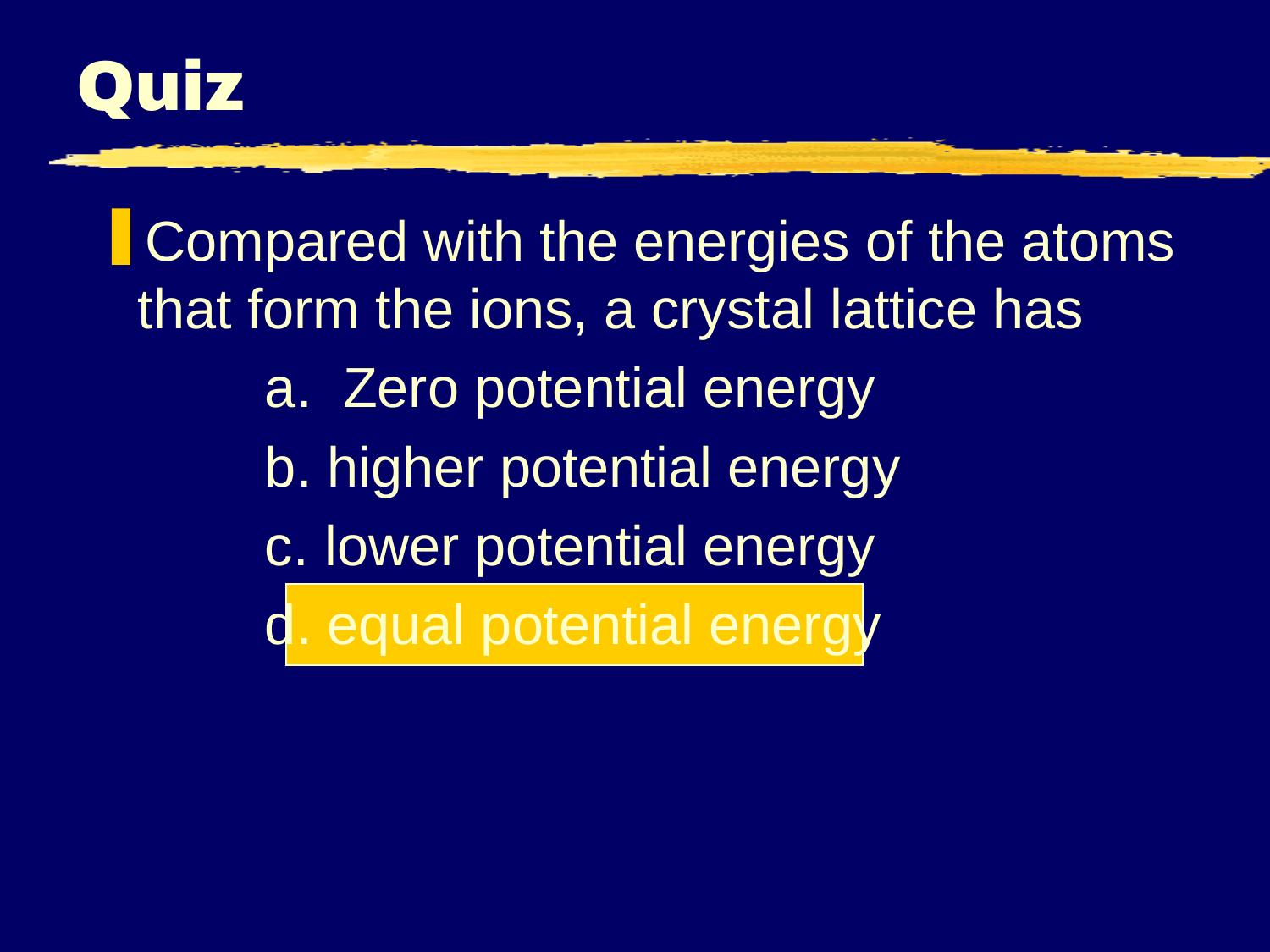

# Quiz
Compared with the energies of the atoms that form the ions, a crystal lattice has
		a.  Zero potential energy
		b. higher potential energy
		c. lower potential energy
		d. equal potential energy